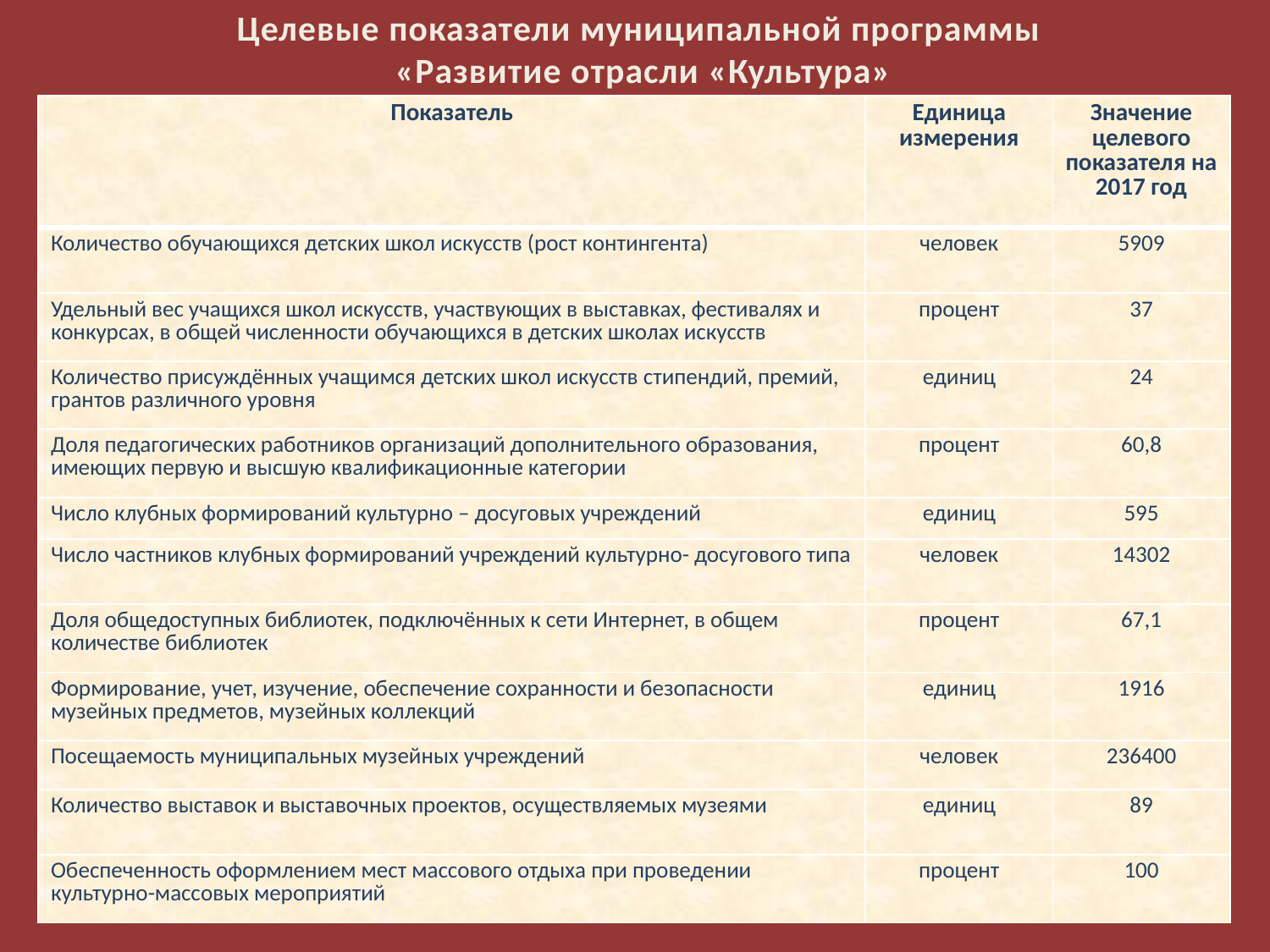

Целевые показатели муниципальной программы
«Развитие отрасли «Культура»
| Показатель | Единица измерения | Значение целевого показателя на 2017 год |
| --- | --- | --- |
| Количество обучающихся детских школ искусств (рост контингента) | человек | 5909 |
| Удельный вес учащихся школ искусств, участвующих в выставках, фестивалях и конкурсах, в общей численности обучающихся в детских школах искусств | процент | 37 |
| Количество присуждённых учащимся детских школ искусств стипендий, премий, грантов различного уровня | единиц | 24 |
| Доля педагогических работников организаций дополнительного образования, имеющих первую и высшую квалификационные категории | процент | 60,8 |
| Число клубных формирований культурно – досуговых учреждений | единиц | 595 |
| Число частников клубных формирований учреждений культурно- досугового типа | человек | 14302 |
| Доля общедоступных библиотек, подключённых к сети Интернет, в общем количестве библиотек | процент | 67,1 |
| Формирование, учет, изучение, обеспечение сохранности и безопасности музейных предметов, музейных коллекций | единиц | 1916 |
| Посещаемость муниципальных музейных учреждений | человек | 236400 |
| Количество выставок и выставочных проектов, осуществляемых музеями | единиц | 89 |
| Обеспеченность оформлением мест массового отдыха при проведении культурно-массовых мероприятий | процент | 100 |